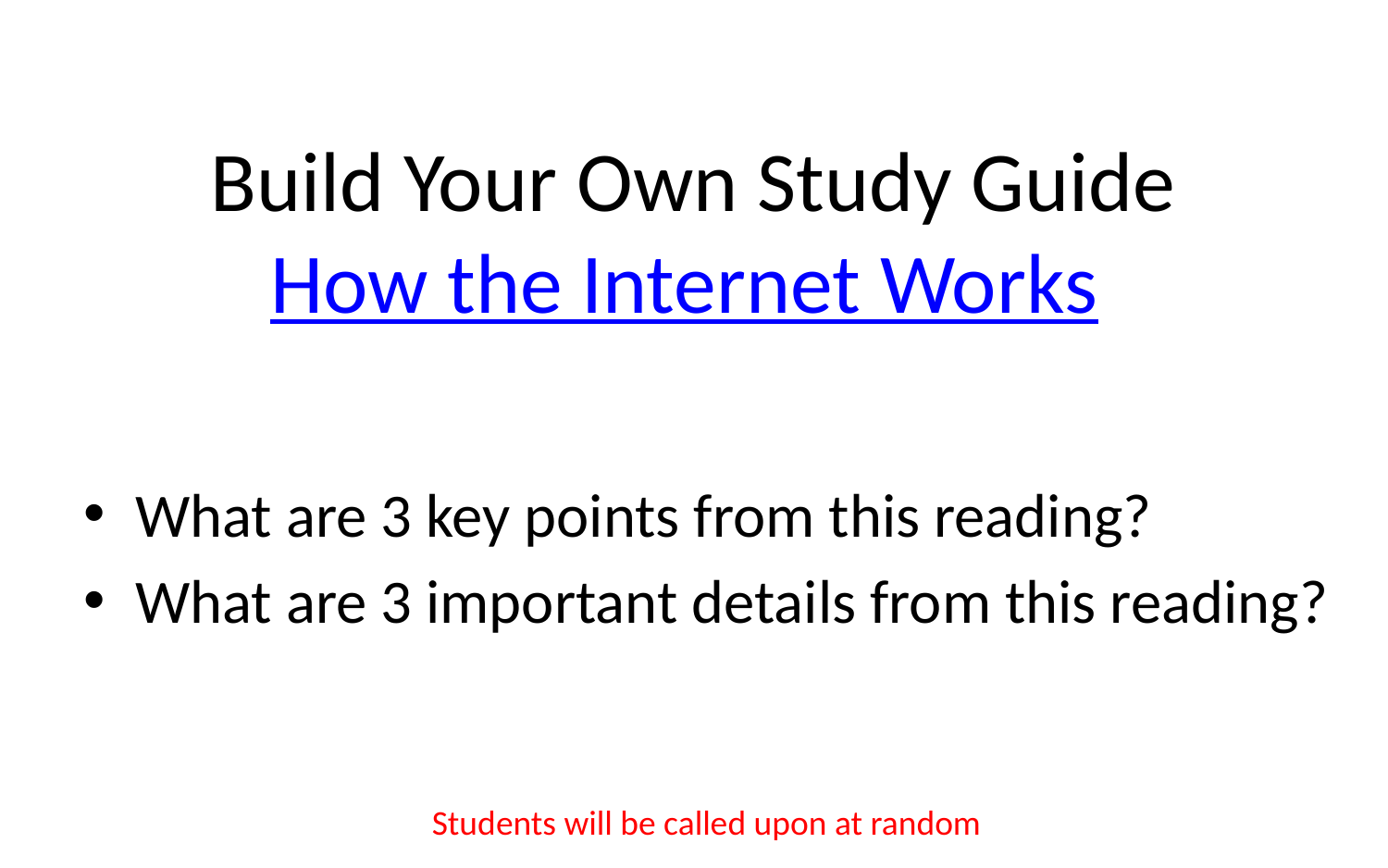

# Build Your Own Study Guide How the Internet Works
What are 3 key points from this reading?
What are 3 important details from this reading?
Students will be called upon at random